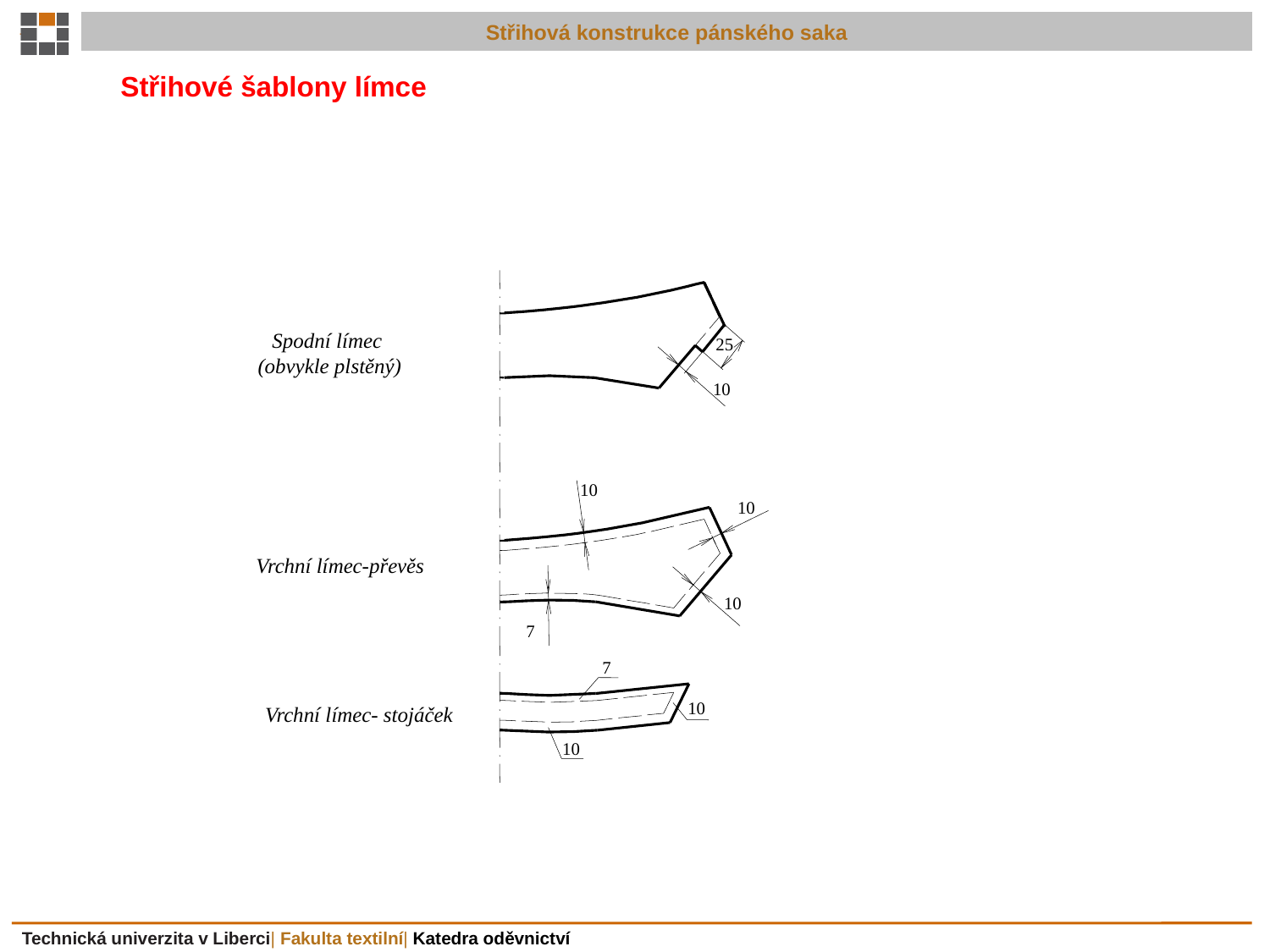

10

10

10

10

10

10

20

10

260

10

52

30 − 40

30 − 40

Střihové šablony límce

Spodní límec
(obvykle plstěný)

25

10

10

10

Vrchní límec-převěs

10

7

7

10

Vrchní límec- stojáček

10